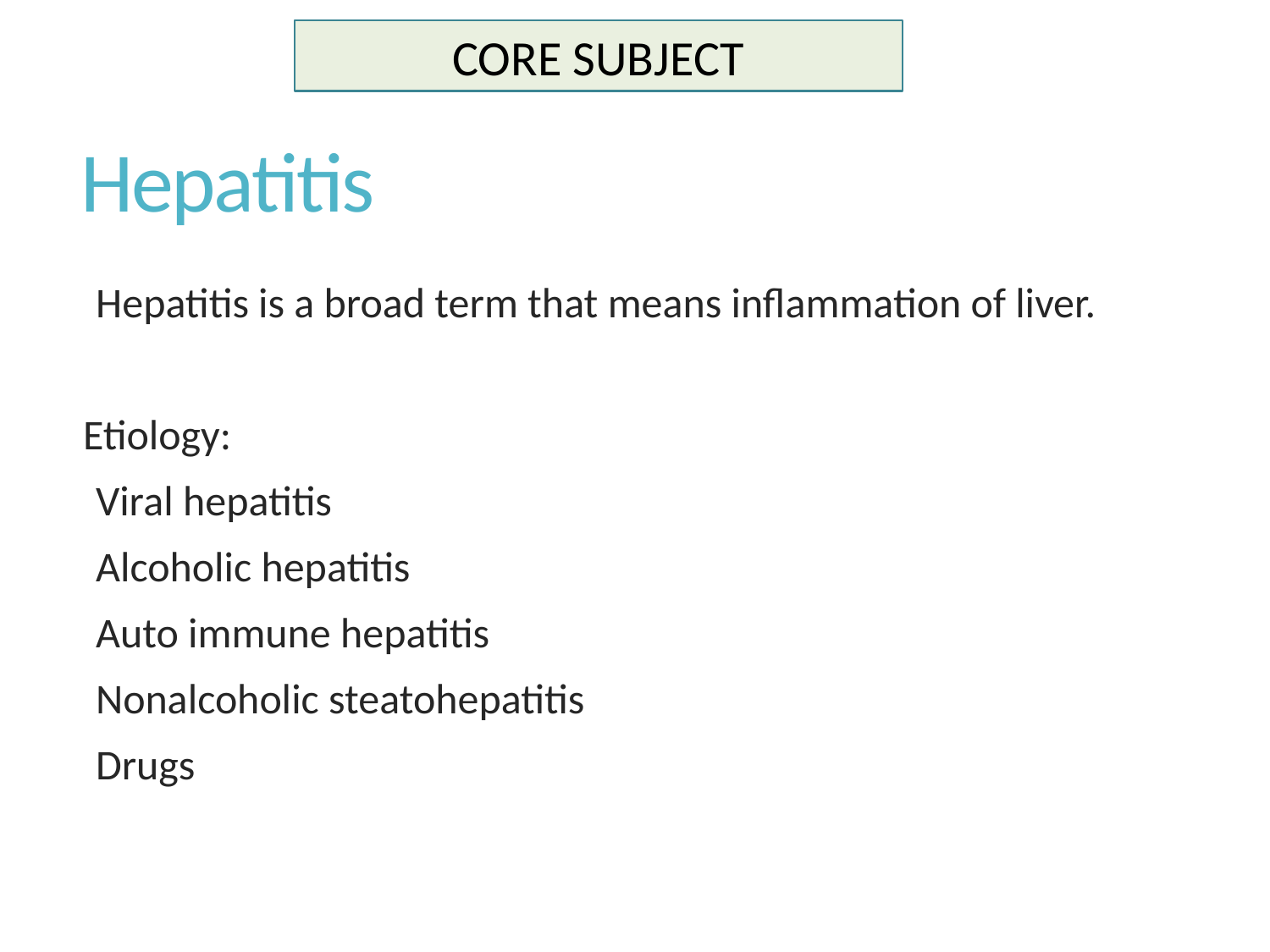

CORE SUBJECT
# Hepatitis
Hepatitis is a broad term that means inflammation of liver.

Etiology:
Viral hepatitis
Alcoholic hepatitis
Auto immune hepatitis
Nonalcoholic steatohepatitis
Drugs